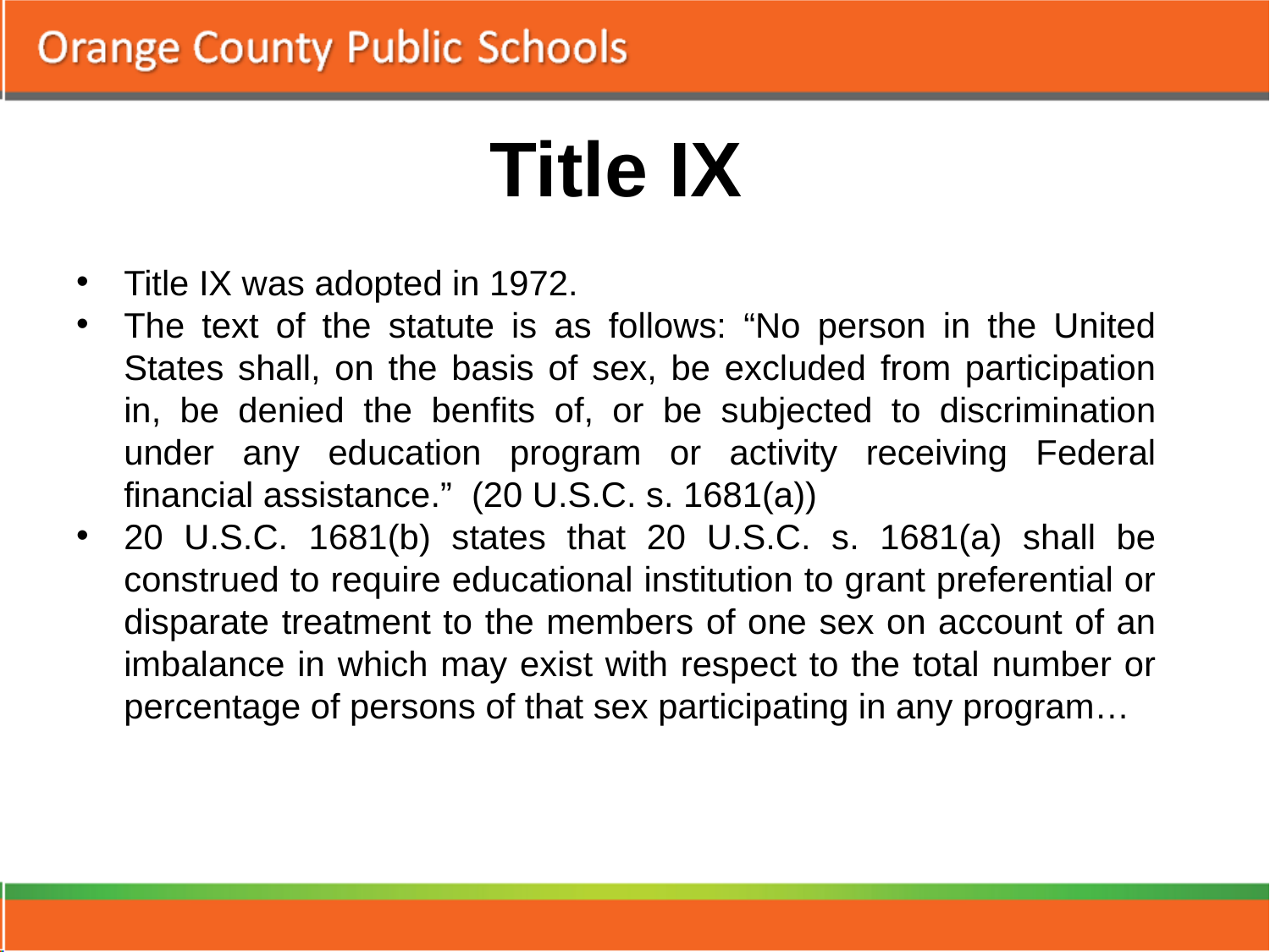

# Title IX
Title IX was adopted in 1972.
The text of the statute is as follows: “No person in the United States shall, on the basis of sex, be excluded from participation in, be denied the benfits of, or be subjected to discrimination under any education program or activity receiving Federal financial assistance.”  (20 U.S.C. s. 1681(a))
20 U.S.C. 1681(b) states that 20 U.S.C. s. 1681(a) shall be construed to require educational institution to grant preferential or disparate treatment to the members of one sex on account of an imbalance in which may exist with respect to the total number or percentage of persons of that sex participating in any program…